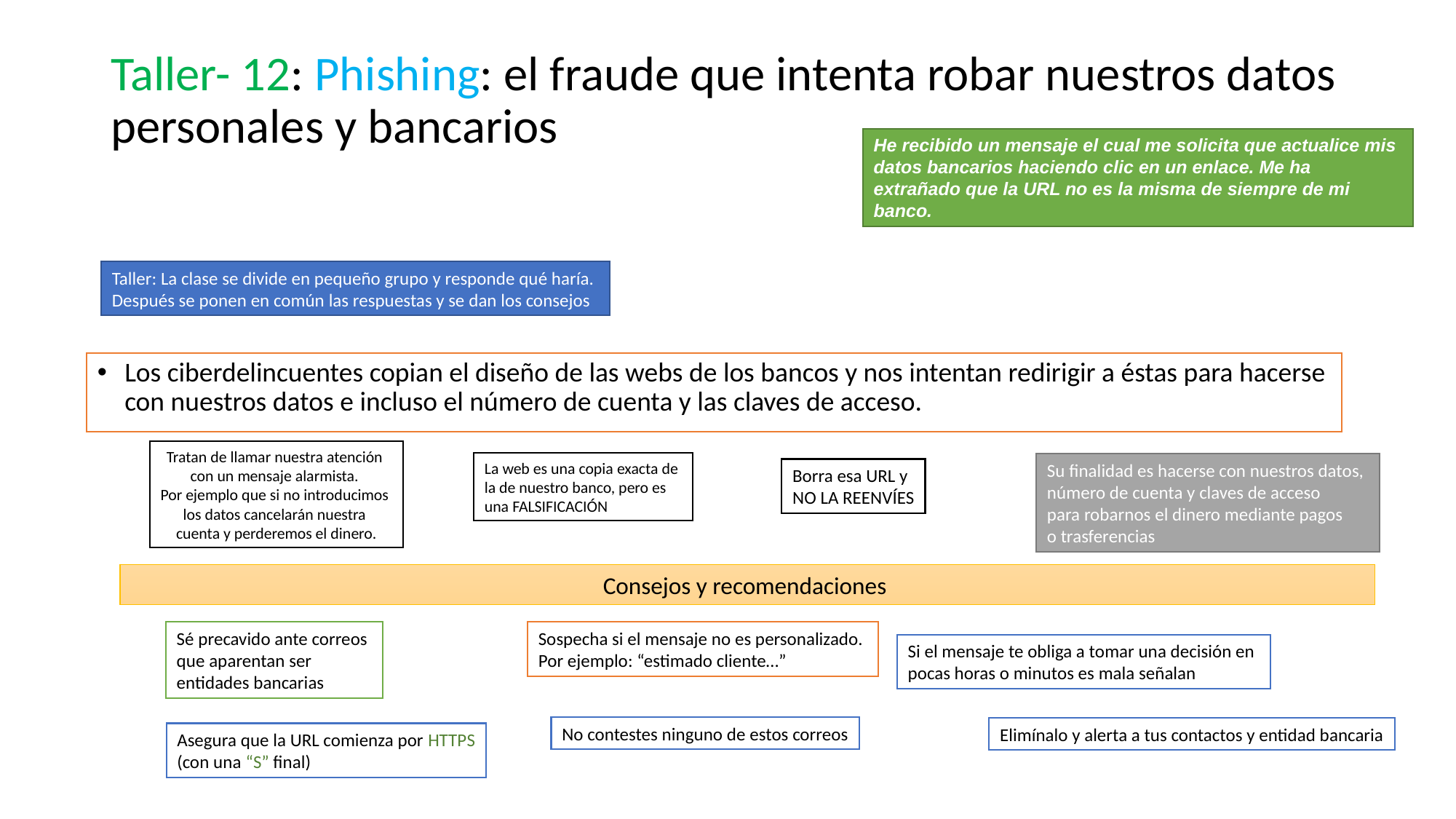

Taller- 12: Phishing: el fraude que intenta robar nuestros datos personales y bancarios
He recibido un mensaje el cual me solicita que actualice mis datos bancarios haciendo clic en un enlace. Me ha extrañado que la URL no es la misma de siempre de mi banco.
Taller: La clase se divide en pequeño grupo y responde qué haría.
Después se ponen en común las respuestas y se dan los consejos
Los ciberdelincuentes copian el diseño de las webs de los bancos y nos intentan redirigir a éstas para hacerse con nuestros datos e incluso el número de cuenta y las claves de acceso.
Tratan de llamar nuestra atención
con un mensaje alarmista.
Por ejemplo que si no introducimos
los datos cancelarán nuestra
cuenta y perderemos el dinero.
La web es una copia exacta de
la de nuestro banco, pero es
una FALSIFICACIÓN
Su finalidad es hacerse con nuestros datos,
número de cuenta y claves de acceso
para robarnos el dinero mediante pagos
o trasferencias
Borra esa URL y
NO LA REENVÍES
Consejos y recomendaciones
Sé precavido ante correos
que aparentan ser
entidades bancarias
Sospecha si el mensaje no es personalizado.
Por ejemplo: “estimado cliente…”
Si el mensaje te obliga a tomar una decisión en
pocas horas o minutos es mala señalan
No contestes ninguno de estos correos
Elimínalo y alerta a tus contactos y entidad bancaria
Asegura que la URL comienza por HTTPS
(con una “S” final)